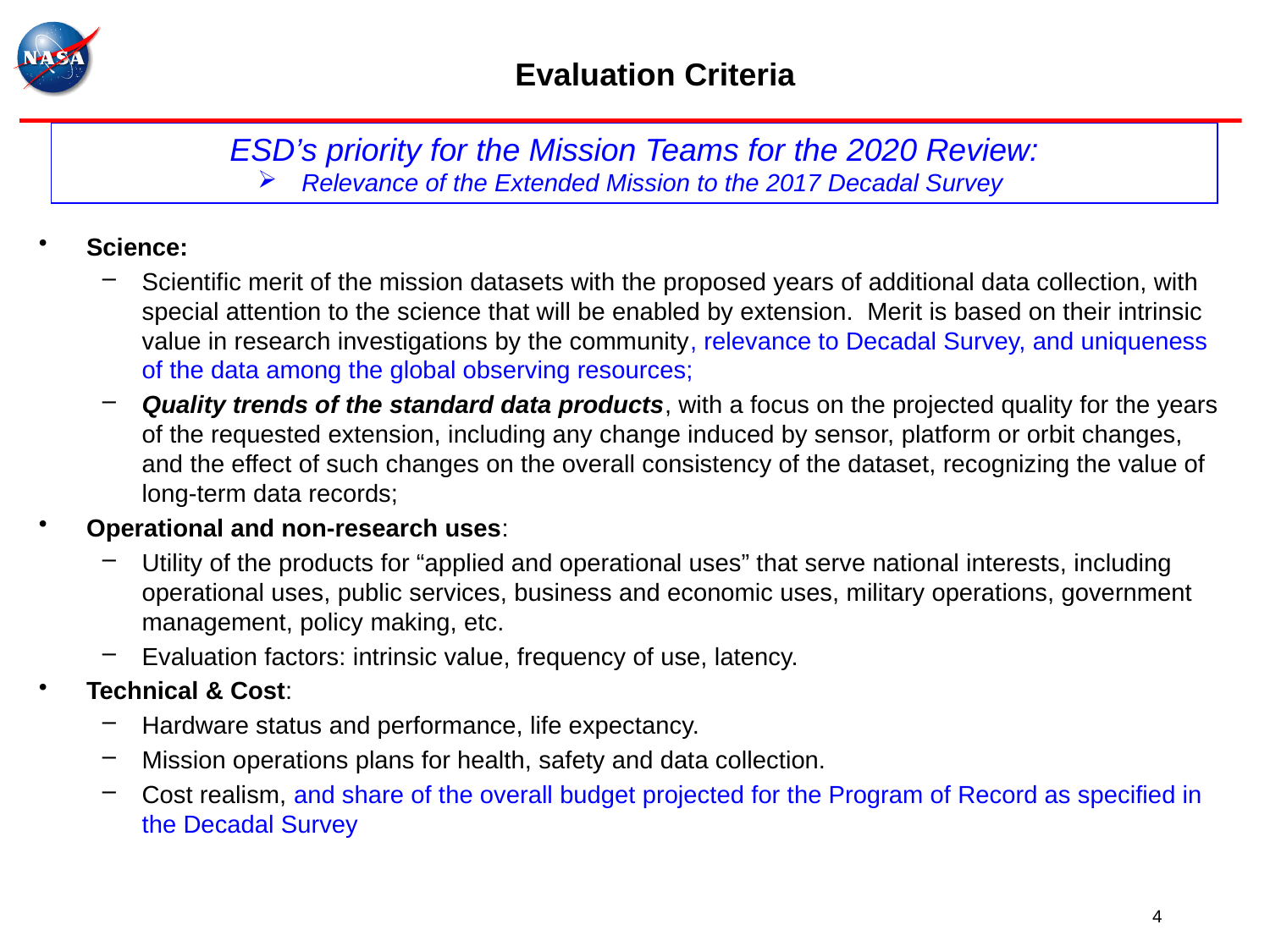

# Evaluation Criteria
ESD’s priority for the Mission Teams for the 2020 Review:
  Relevance of the Extended Mission to the 2017 Decadal Survey
Science:
Scientific merit of the mission datasets with the proposed years of additional data collection, with special attention to the science that will be enabled by extension.  Merit is based on their intrinsic value in research investigations by the community, relevance to Decadal Survey, and uniqueness of the data among the global observing resources;
Quality trends of the standard data products, with a focus on the projected quality for the years of the requested extension, including any change induced by sensor, platform or orbit changes, and the effect of such changes on the overall consistency of the dataset, recognizing the value of long-term data records;
Operational and non-research uses:
Utility of the products for “applied and operational uses” that serve national interests, including operational uses, public services, business and economic uses, military operations, government management, policy making, etc.
Evaluation factors: intrinsic value, frequency of use, latency.
Technical & Cost:
Hardware status and performance, life expectancy.
Mission operations plans for health, safety and data collection.
Cost realism, and share of the overall budget projected for the Program of Record as specified in the Decadal Survey

4